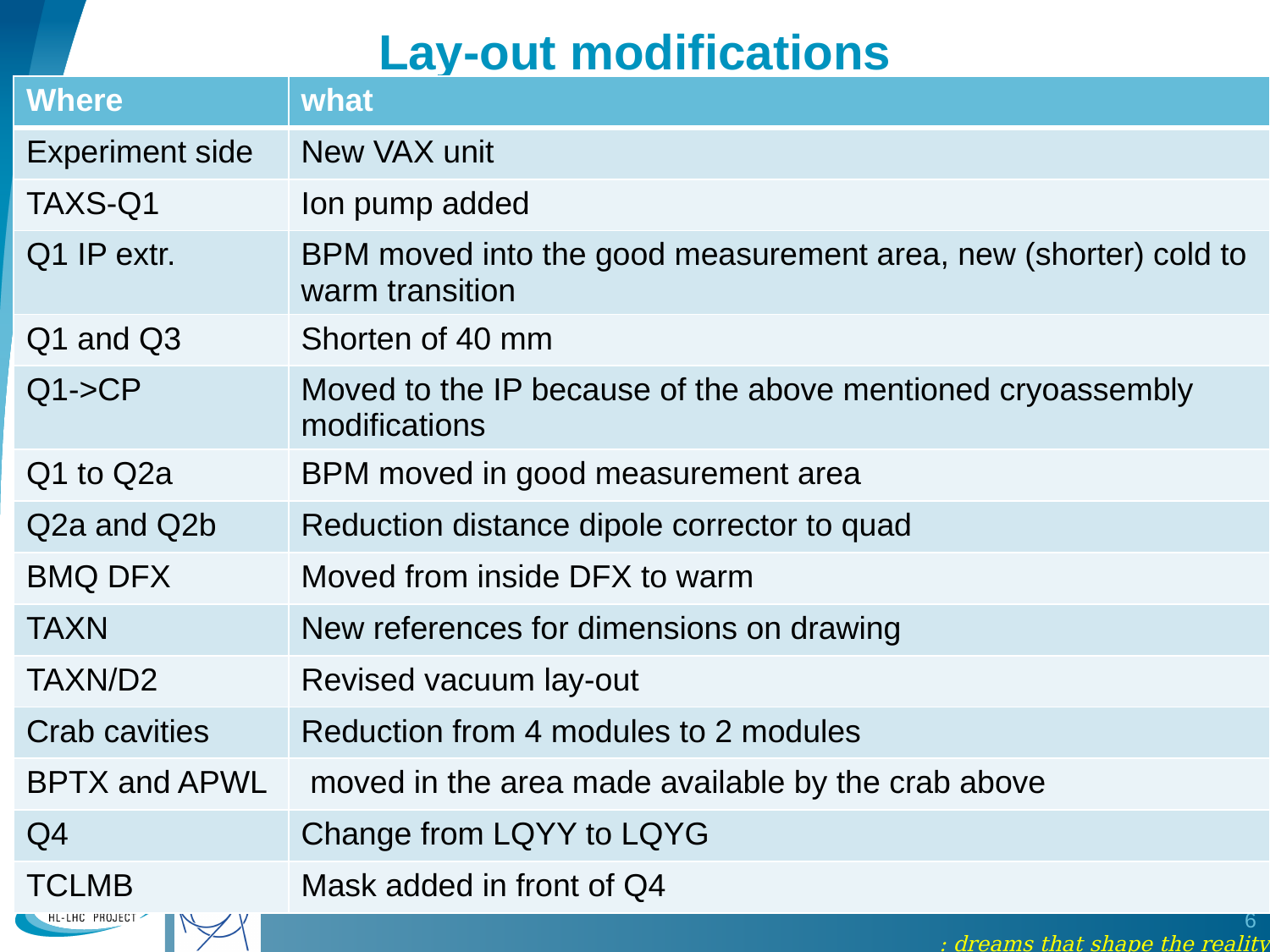

# Lay-out modifications
| Where | what |
| --- | --- |
| Experiment side | New VAX unit |
| TAXS-Q1 | Ion pump added |
| Q1 IP extr. | BPM moved into the good measurement area, new (shorter) cold to warm transition |
| Q1 and Q3 | Shorten of 40 mm |
| Q1->CP | Moved to the IP because of the above mentioned cryoassembly modifications |
| Q1 to Q2a | BPM moved in good measurement area |
| Q2a and Q2b | Reduction distance dipole corrector to quad |
| BMQ DFX | Moved from inside DFX to warm |
| TAXN | New references for dimensions on drawing |
| TAXN/D2 | Revised vacuum lay-out |
| Crab cavities | Reduction from 4 modules to 2 modules |
| BPTX and APWL | moved in the area made available by the crab above |
| Q4 | Change from LQYY to LQYG |
| TCLMB | Mask added in front of Q4 |
6